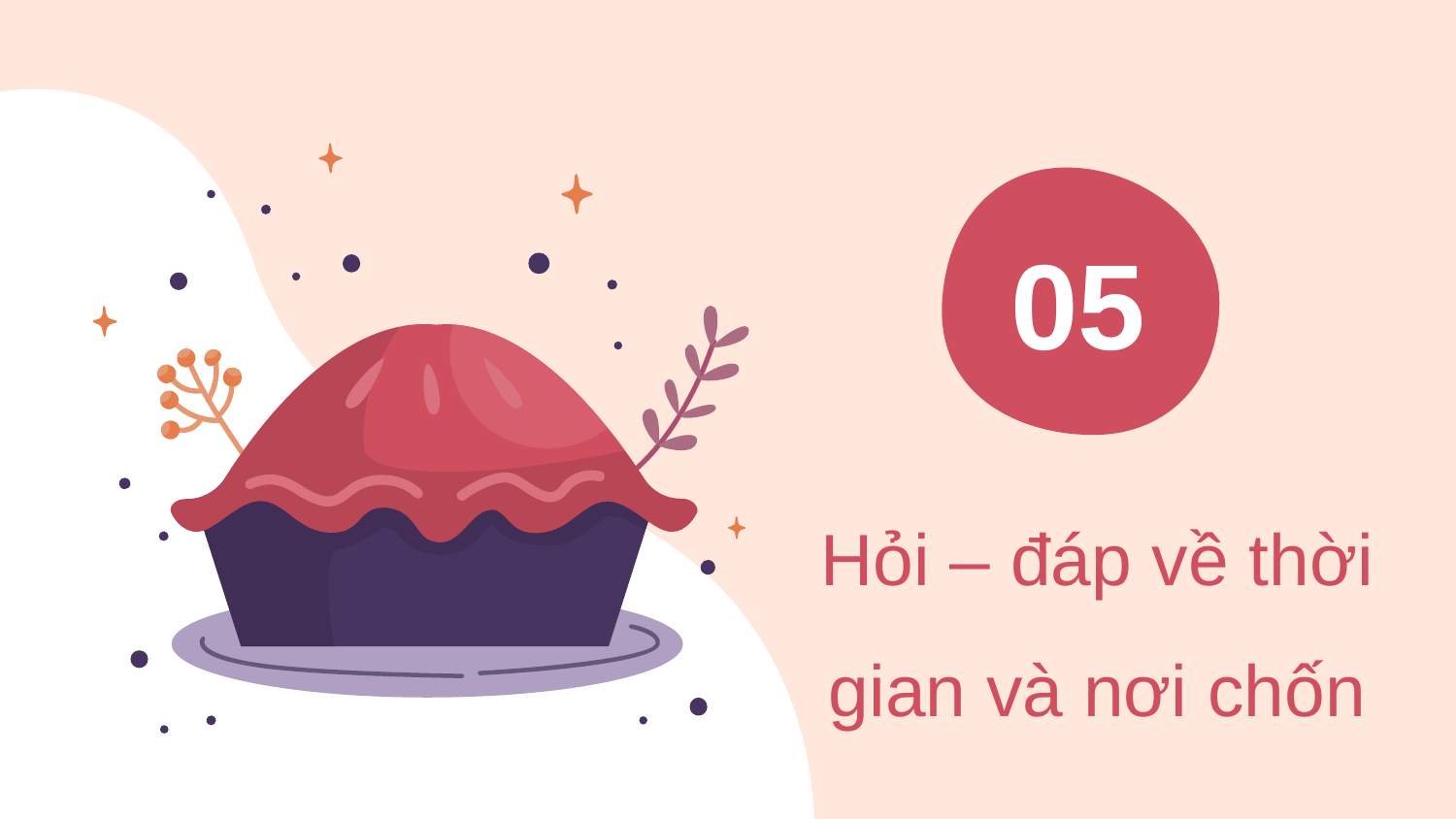

05
# Hỏi – đáp về thời gian và nơi chốn